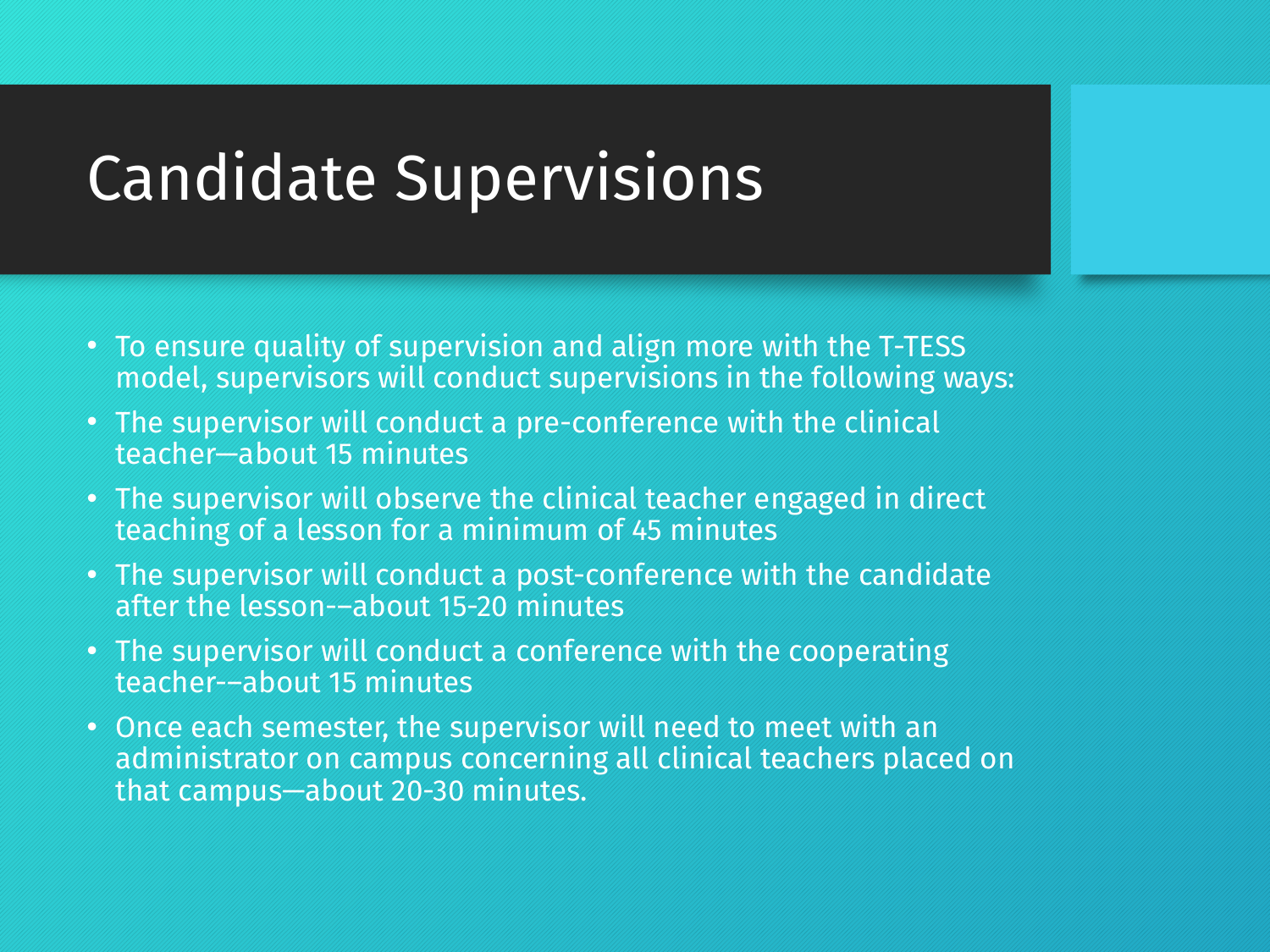

# Candidate Supervisions
To ensure quality of supervision and align more with the T-TESS model, supervisors will conduct supervisions in the following ways:
The supervisor will conduct a pre-conference with the clinical teacher—about 15 minutes
The supervisor will observe the clinical teacher engaged in direct teaching of a lesson for a minimum of 45 minutes
The supervisor will conduct a post-conference with the candidate after the lesson-–about 15-20 minutes
The supervisor will conduct a conference with the cooperating teacher-–about 15 minutes
Once each semester, the supervisor will need to meet with an administrator on campus concerning all clinical teachers placed on that campus—about 20-30 minutes.